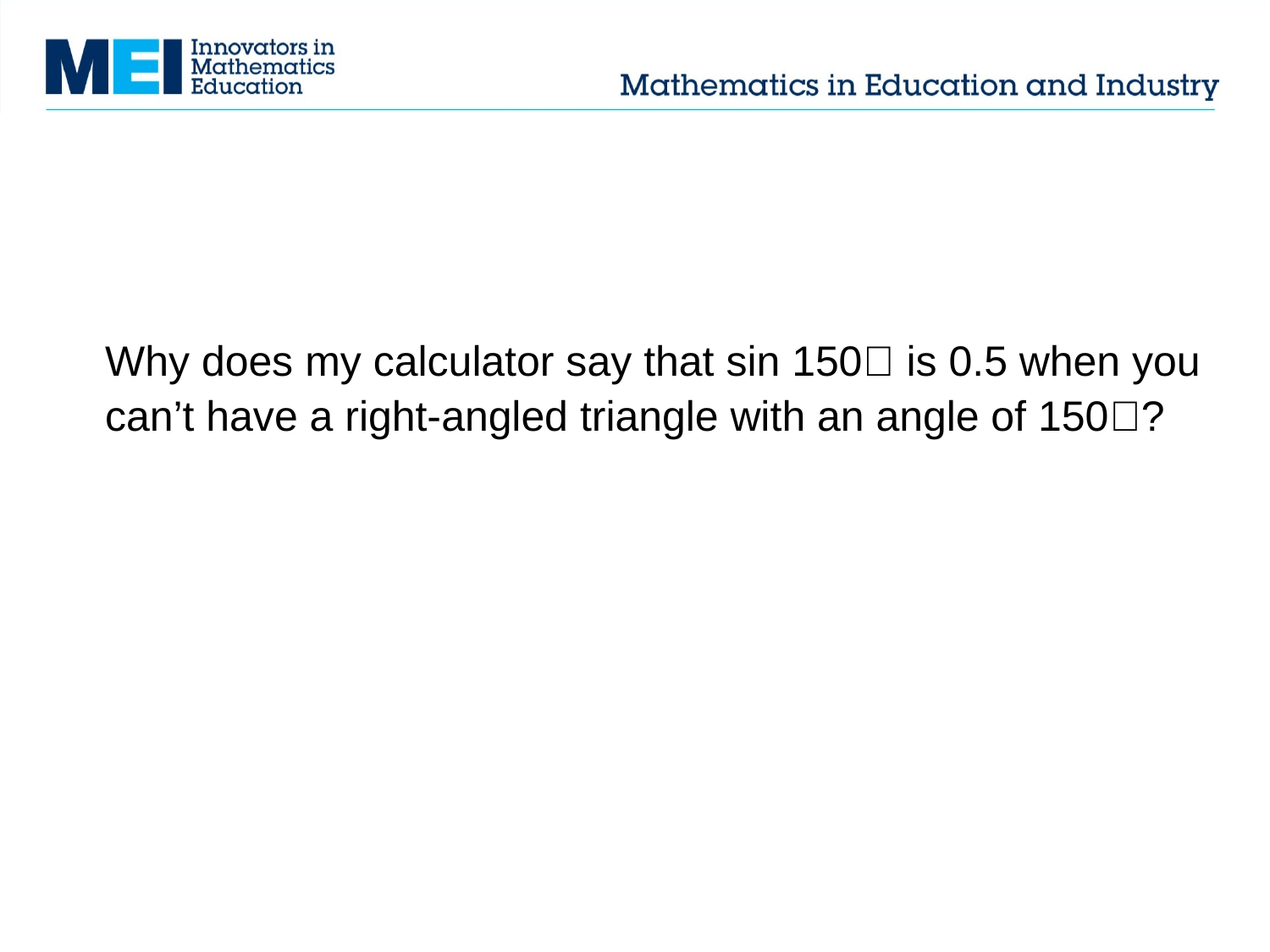

Why does my calculator say that sin 150° is 0.5 when you can’t have a right-angled triangle with an angle of 150°?